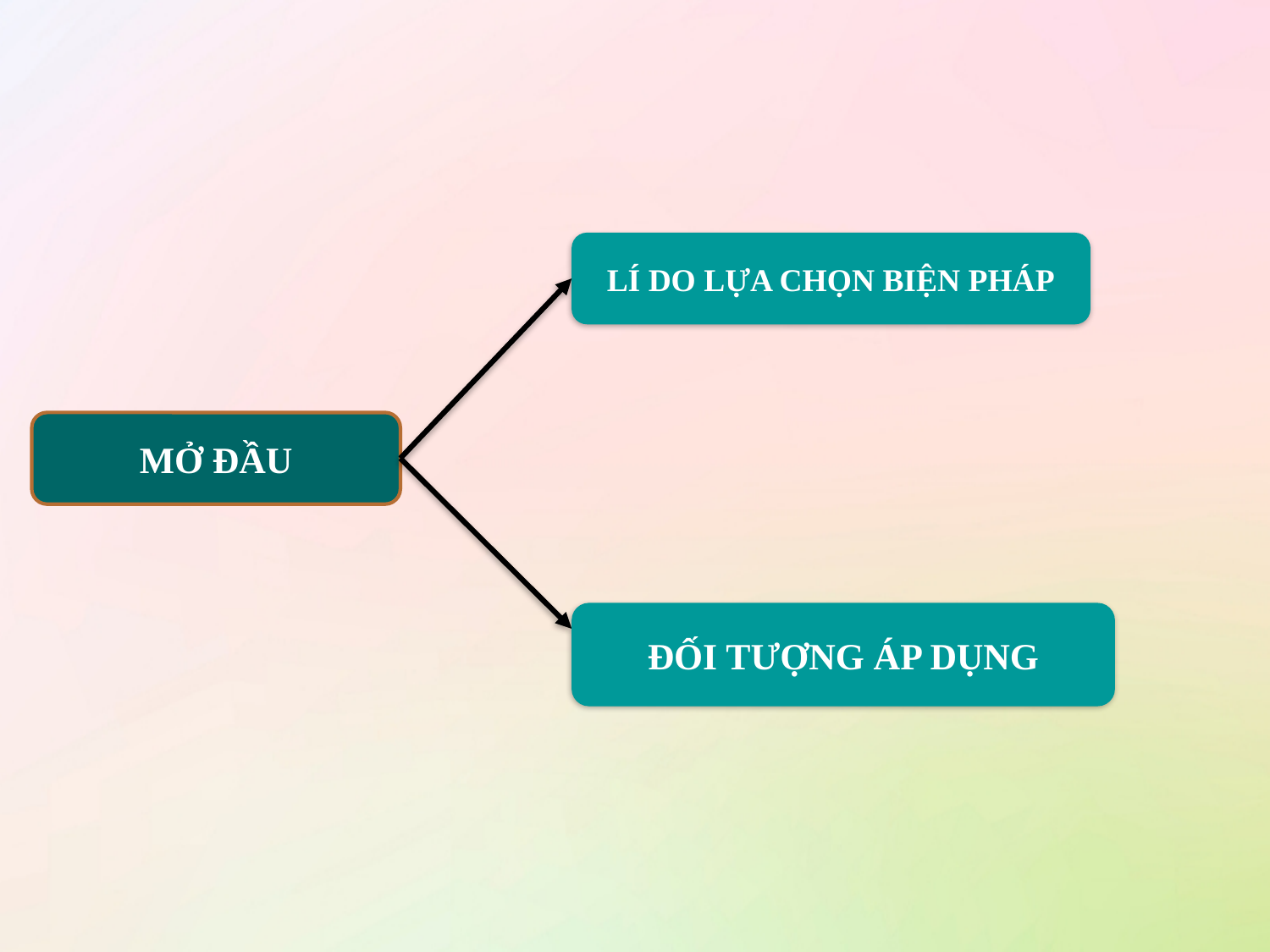

LÍ DO LỰA CHỌN BIỆN PHÁP
MỞ ĐẦU
ĐỐI TƯỢNG ÁP DỤNG